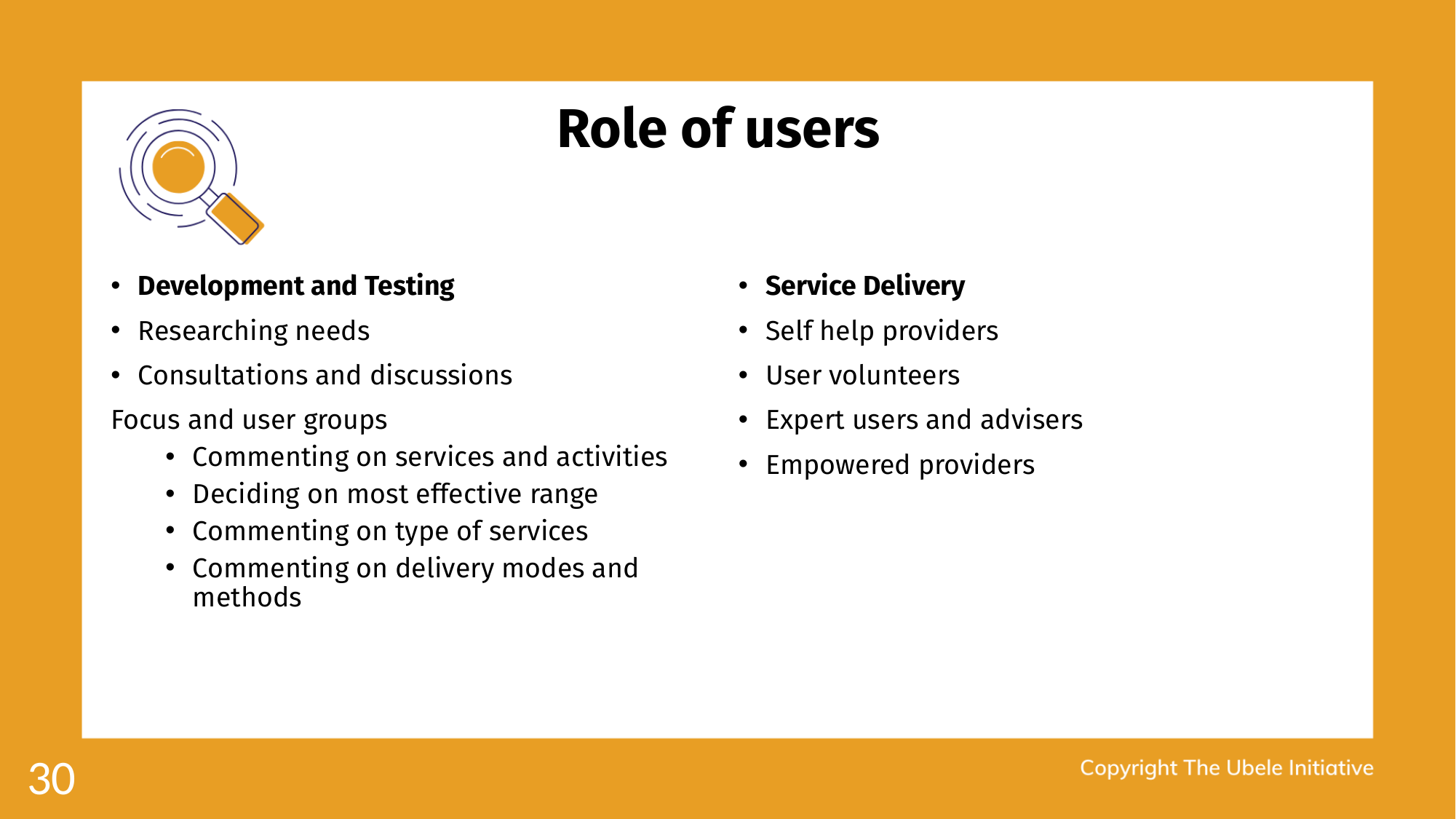

# Role of users
Service Delivery
Self help providers
User volunteers
Expert users and advisers
Empowered providers

Development and Testing
Researching needs
Consultations and discussions
Focus and user groups
Commenting on services and activities
Deciding on most effective range
Commenting on type of services
Commenting on delivery modes and methods

30